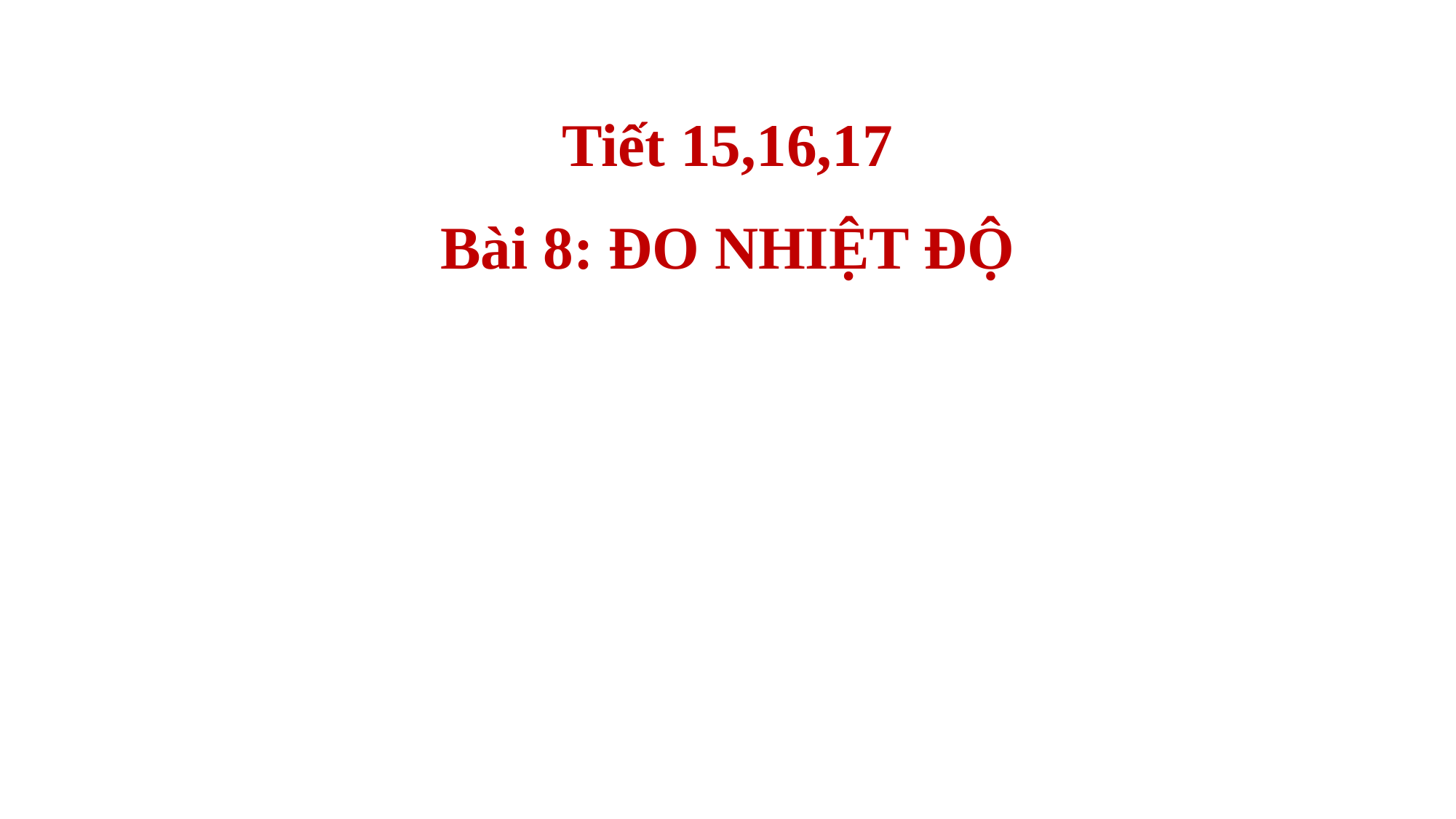

Tiết 15,16,17
Bài 8: ĐO NHIỆT ĐỘ